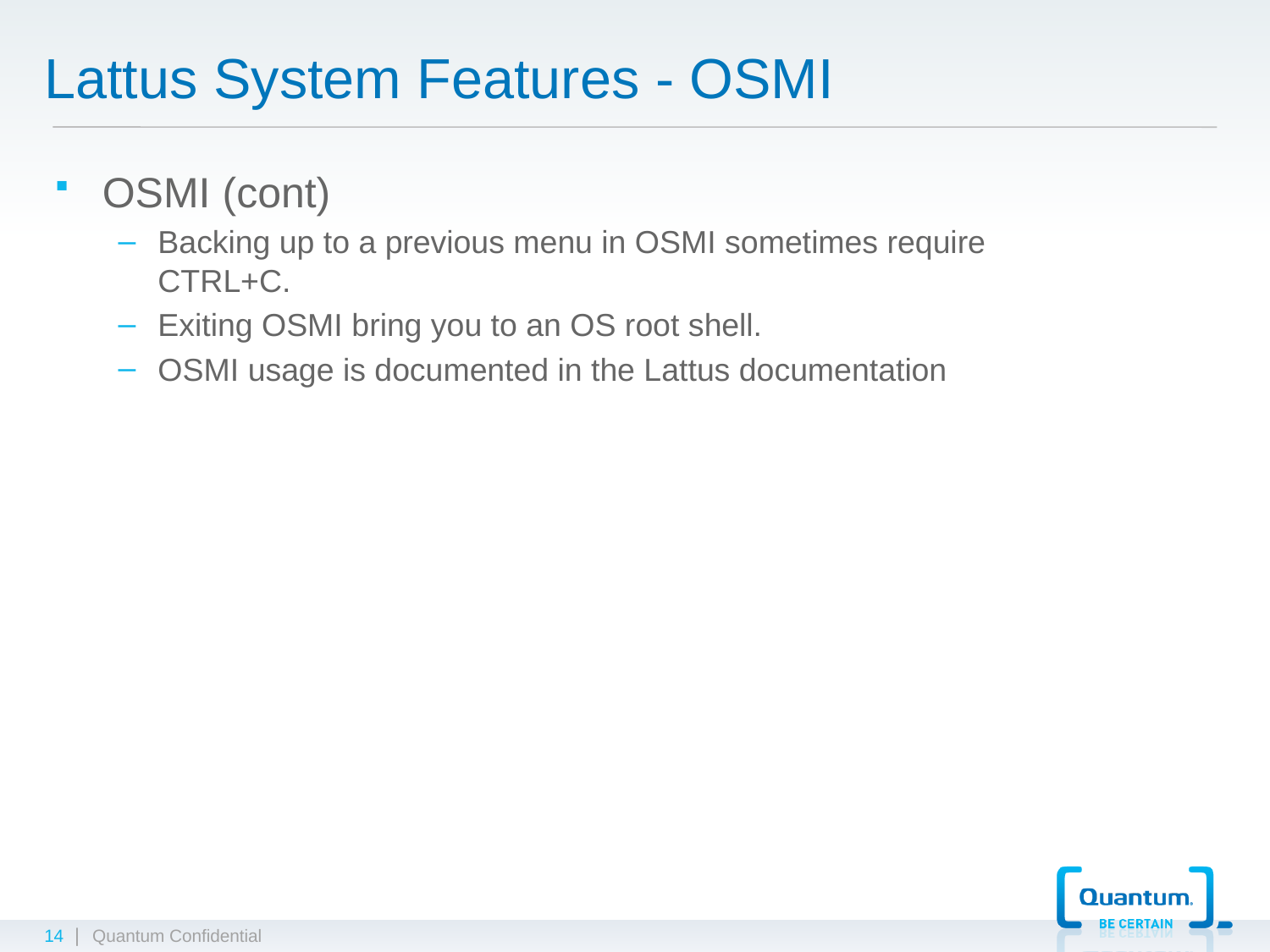

# Lattus System Features - OSMI
OSMI (cont)
Backing up to a previous menu in OSMI sometimes require CTRL+C.
Exiting OSMI bring you to an OS root shell.
OSMI usage is documented in the Lattus documentation

14